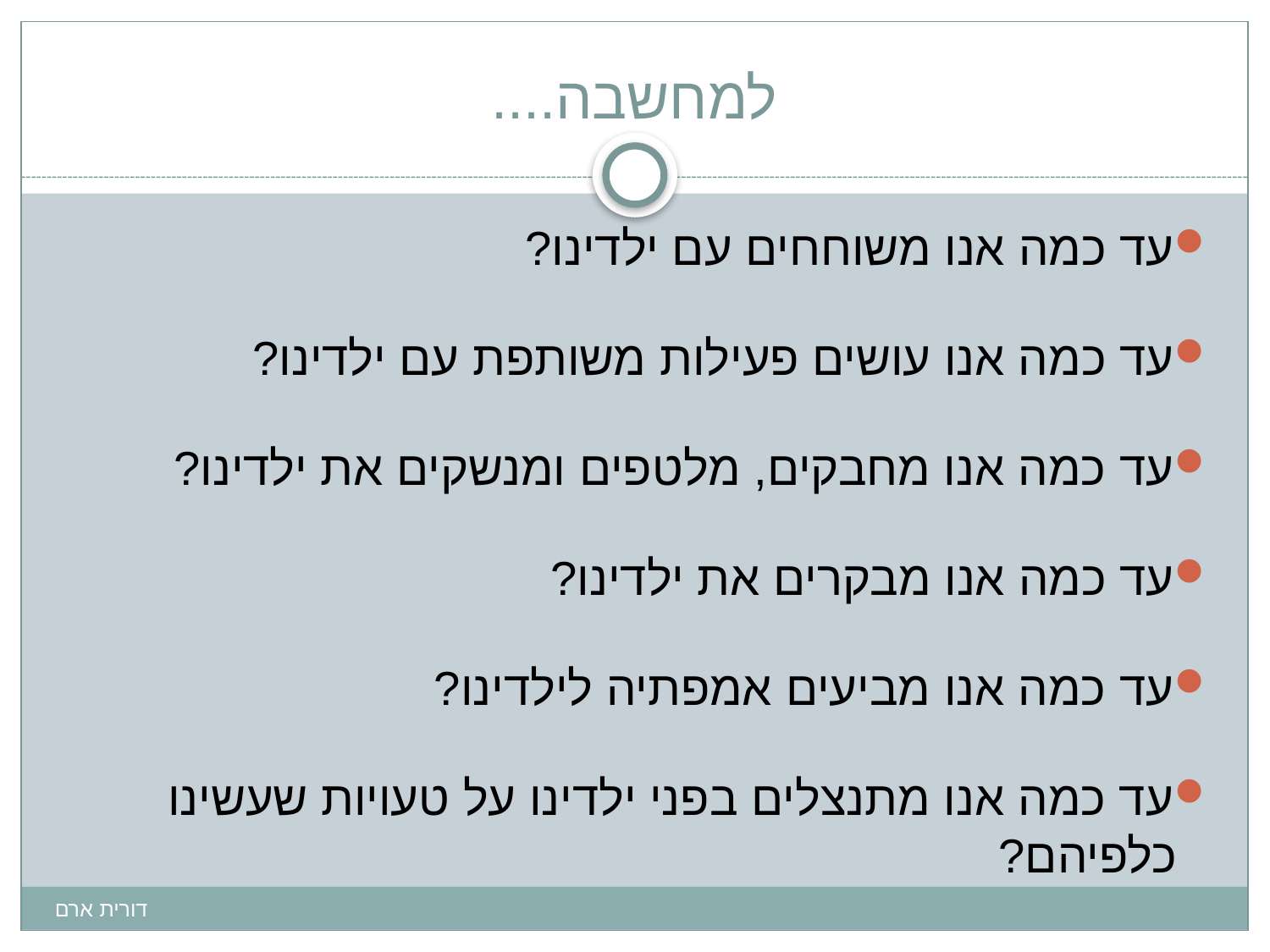

למחשבה....
עד כמה אנו משוחחים עם ילדינו?
עד כמה אנו עושים פעילות משותפת עם ילדינו?
עד כמה אנו מחבקים, מלטפים ומנשקים את ילדינו?
עד כמה אנו מבקרים את ילדינו?
עד כמה אנו מביעים אמפתיה לילדינו?
עד כמה אנו מתנצלים בפני ילדינו על טעויות שעשינו כלפיהם?
דורית ארם